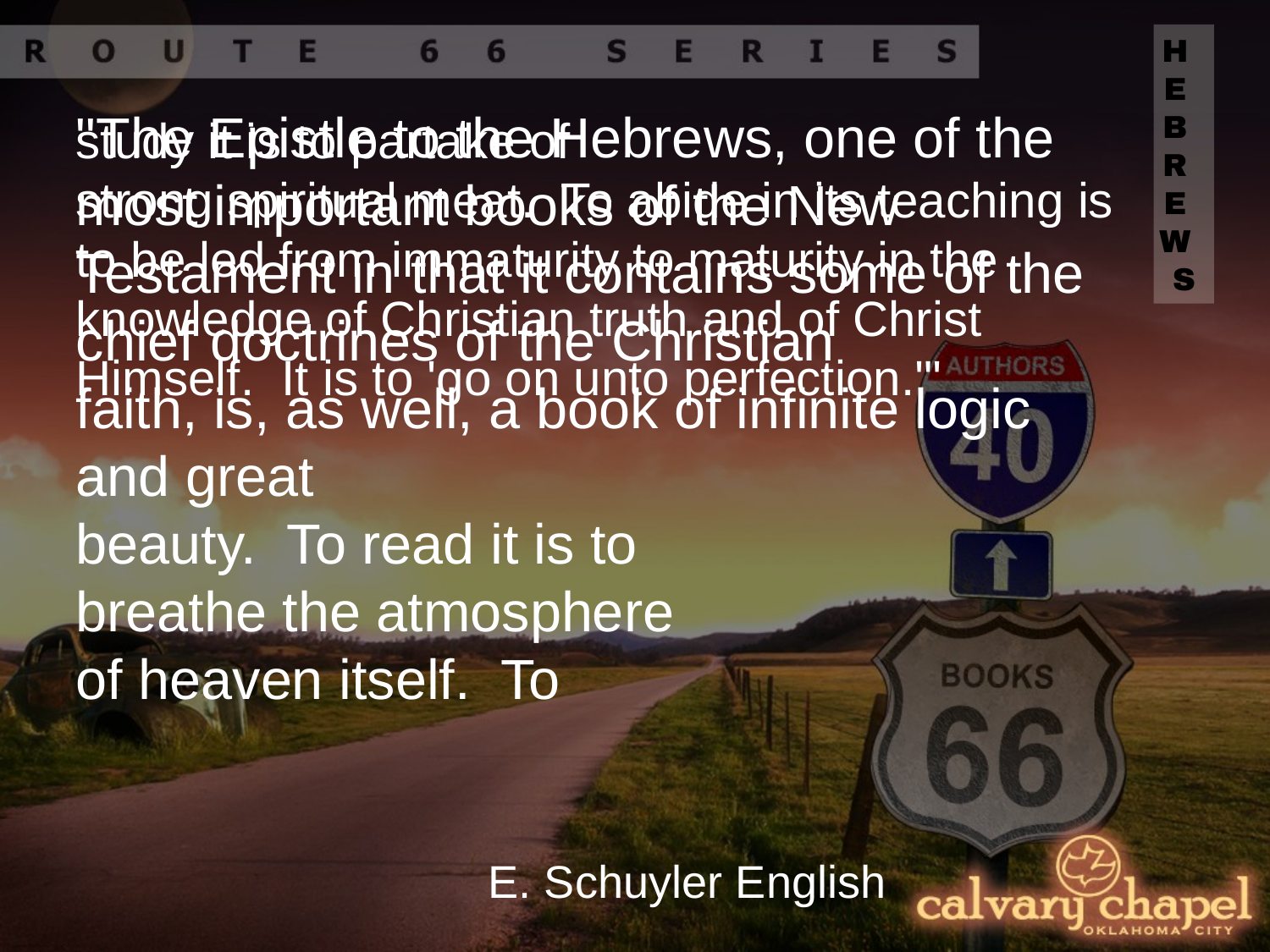

HEBREWS
"The Epistle to the Hebrews, one of the most important books of the New Testament in that it contains some of the chief doctrines of the Christian
faith, is, as well, a book of infinite logic and great
beauty.  To read it is to
breathe the atmosphere
of heaven itself.  To
study it is to partake of
strong spiritual meat.  To abide in its teaching is to be led from immaturity to maturity in the knowledge of Christian truth and of Christ
Himself.  It is to 'go on unto perfection.'"

E. Schuyler English